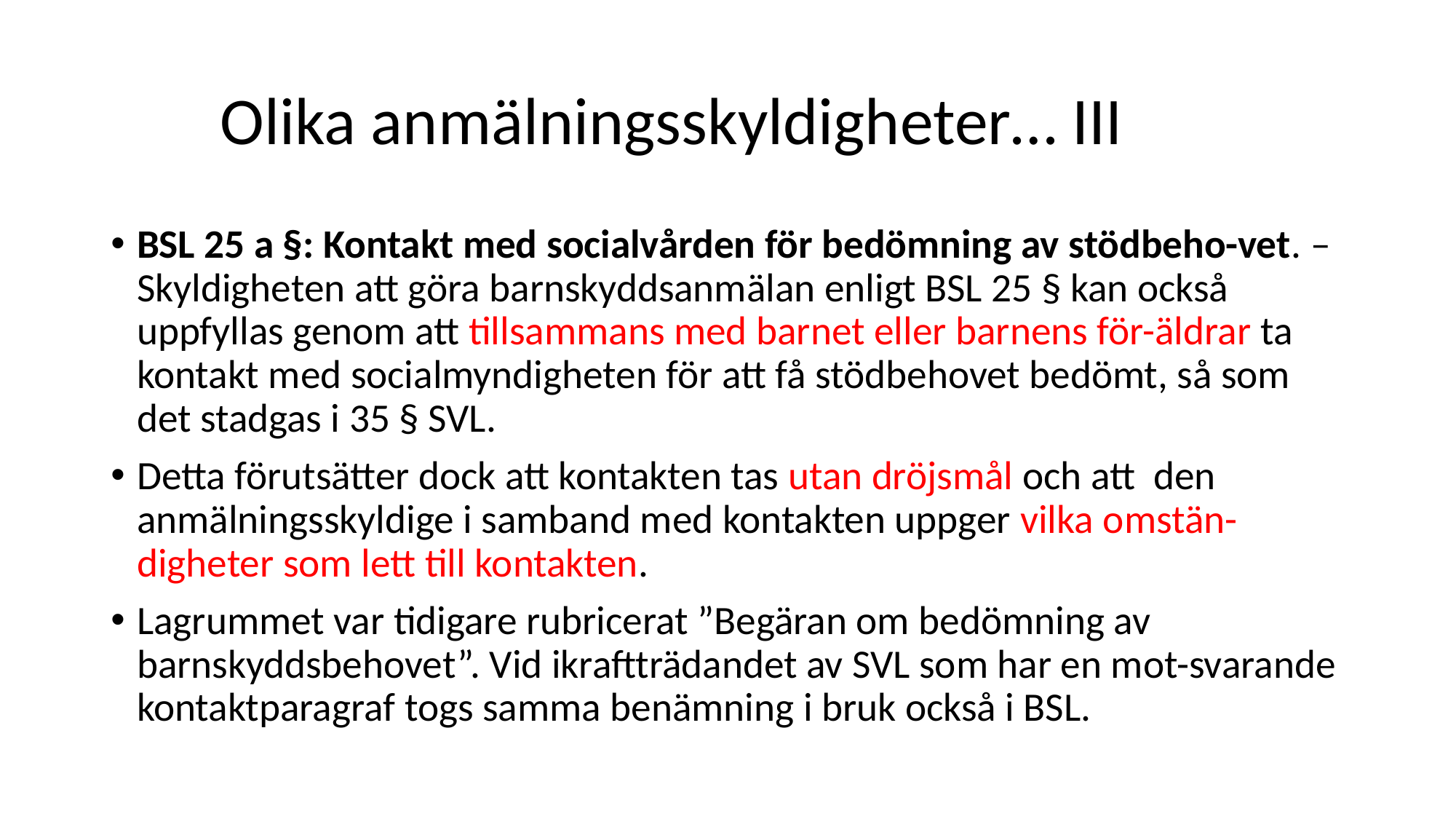

# Olika anmälningsskyldigheter… III
BSL 25 a §: Kontakt med socialvården för bedömning av stödbeho-vet. – Skyldigheten att göra barnskyddsanmälan enligt BSL 25 § kan också uppfyllas genom att tillsammans med barnet eller barnens för-äldrar ta kontakt med socialmyndigheten för att få stödbehovet bedömt, så som det stadgas i 35 § SVL.
Detta förutsätter dock att kontakten tas utan dröjsmål och att  den anmälningsskyldige i samband med kontakten uppger vilka omstän-digheter som lett till kontakten.
Lagrummet var tidigare rubricerat ”Begäran om bedömning av barnskyddsbehovet”. Vid ikraftträdandet av SVL som har en mot-svarande kontaktparagraf togs samma benämning i bruk också i BSL.